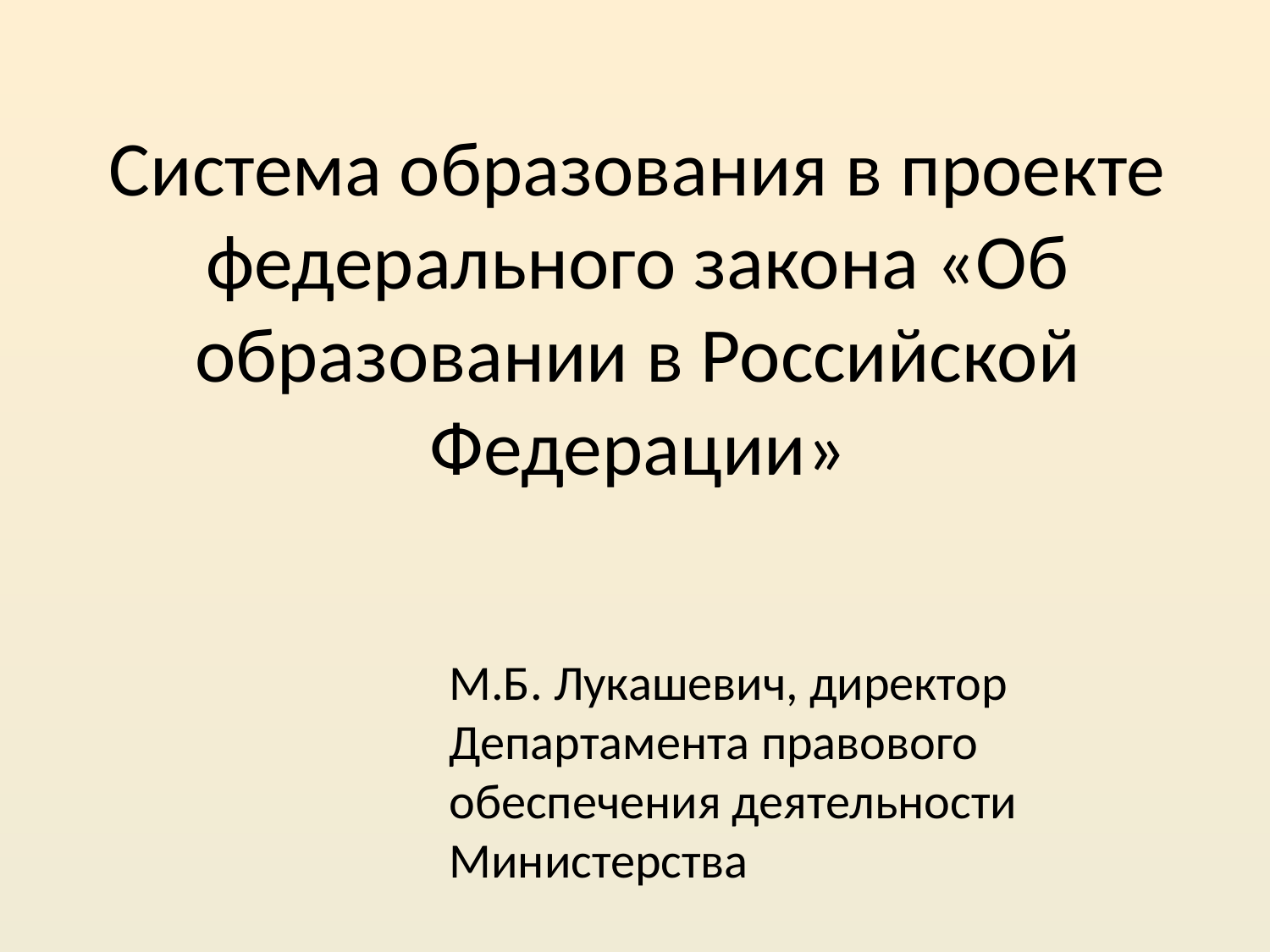

# Система образования в проекте федерального закона «Об образовании в Российской Федерации»
М.Б. Лукашевич, директор Департамента правового обеспечения деятельности Министерства